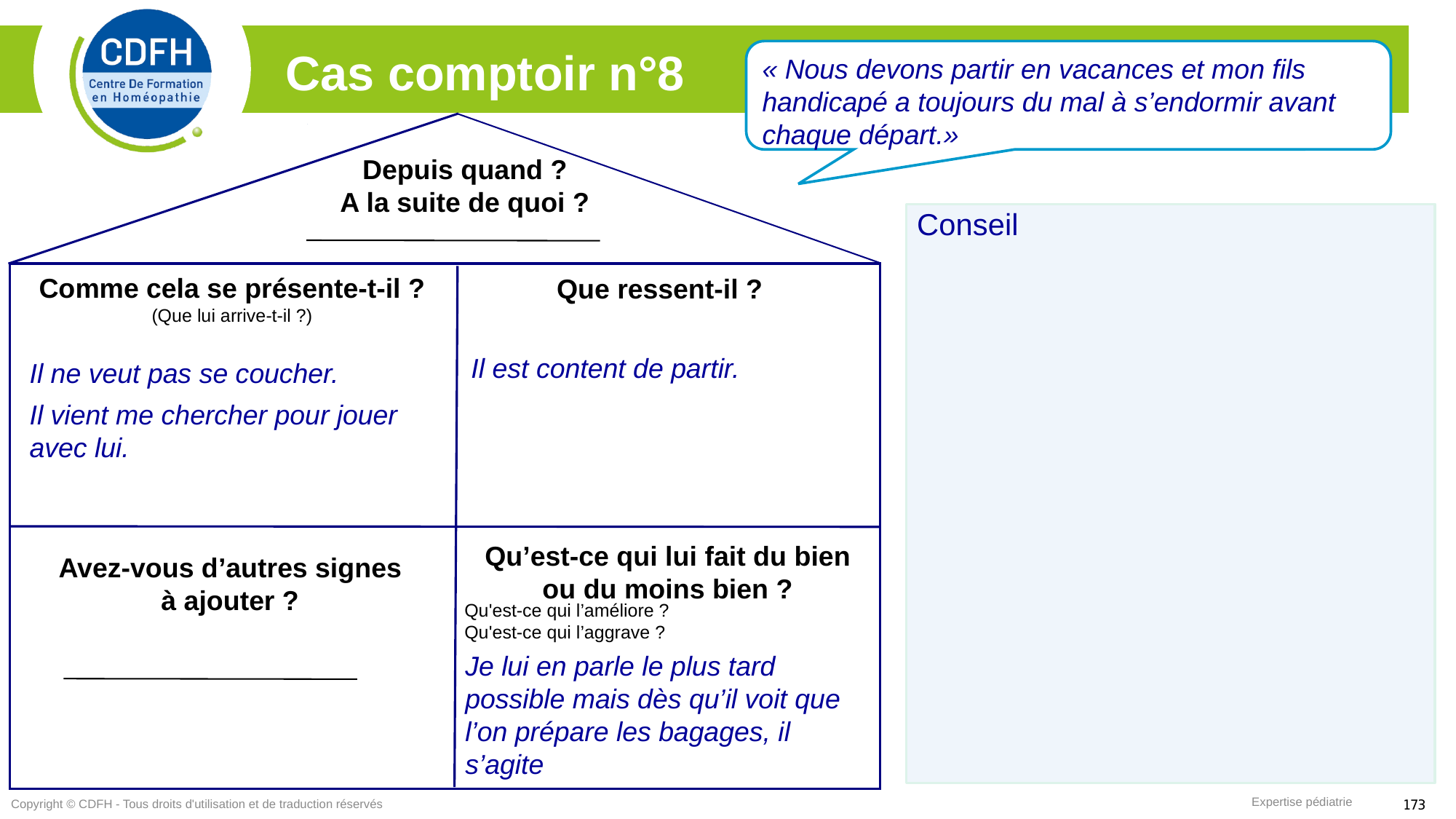

« Nous devons partir en vacances et mon fils handicapé a toujours du mal à s’endormir avant chaque départ.»
Cas comptoir n°8

Depuis quand ?
A la suite de quoi ?
Que ressent-il ?
Qu’est-ce qui lui fait du bien ou du moins bien ?
Avez-vous d’autres signes
à ajouter ?
Conseil

Comme cela se présente-t-il ?
(Que lui arrive-t-il ?)

Il est content de partir.
Il ne veut pas se coucher.
Il vient me chercher pour jouer avec lui.
Qu'est-ce qui l’améliore ?
Qu'est-ce qui l’aggrave ?
Je lui en parle le plus tard possible mais dès qu’il voit que l’on prépare les bagages, il s’agite